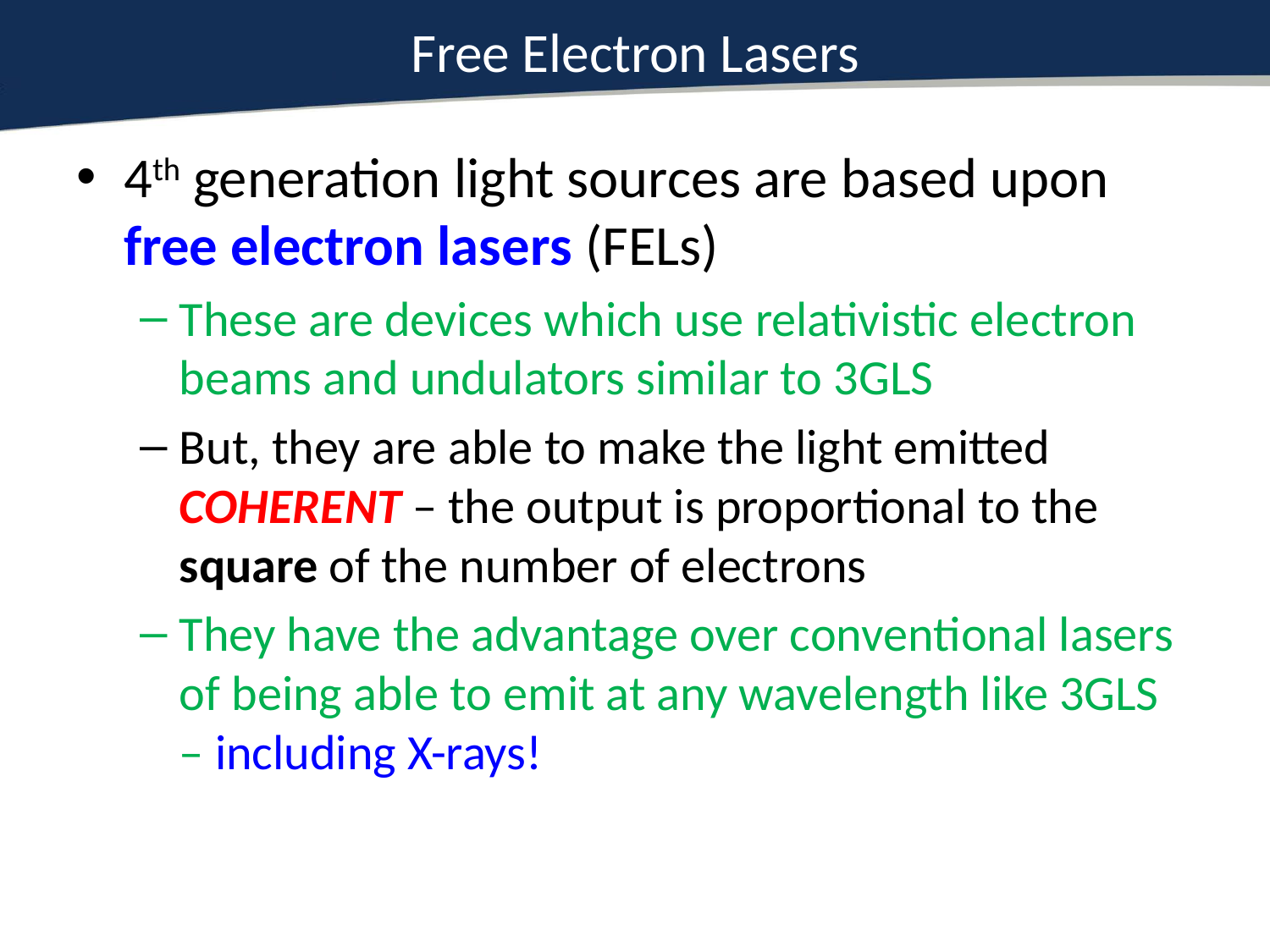

# Free Electron Lasers
4th generation light sources are based upon free electron lasers (FELs)
These are devices which use relativistic electron beams and undulators similar to 3GLS
But, they are able to make the light emitted COHERENT – the output is proportional to the square of the number of electrons
They have the advantage over conventional lasers of being able to emit at any wavelength like 3GLS – including X-rays!